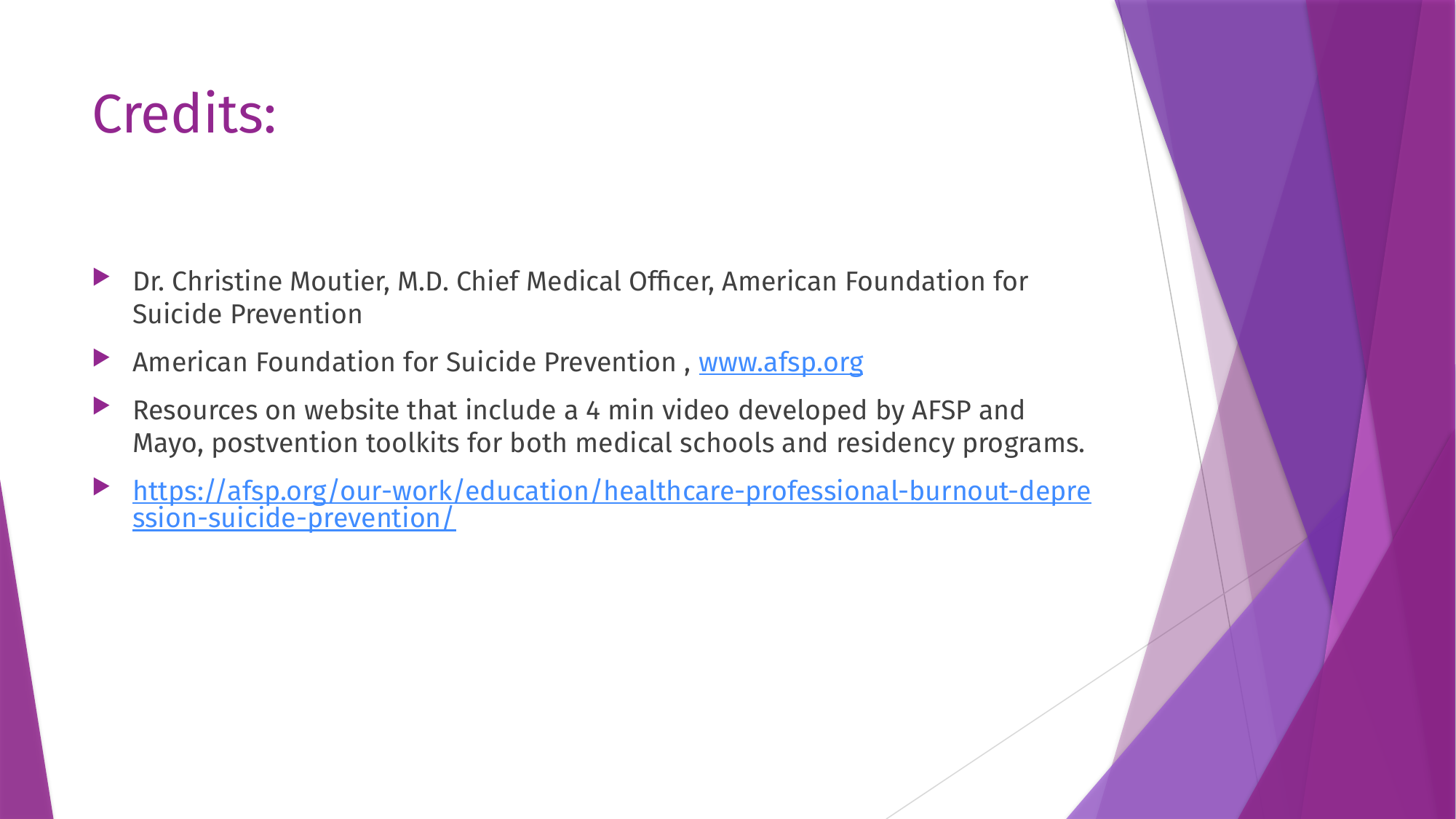

# Credits:
Dr. Christine Moutier, M.D. Chief Medical Officer, American Foundation for Suicide Prevention
American Foundation for Suicide Prevention , www.afsp.org
Resources on website that include a 4 min video developed by AFSP and Mayo, postvention toolkits for both medical schools and residency programs.
https://afsp.org/our-work/education/healthcare-professional-burnout-depression-suicide-prevention/